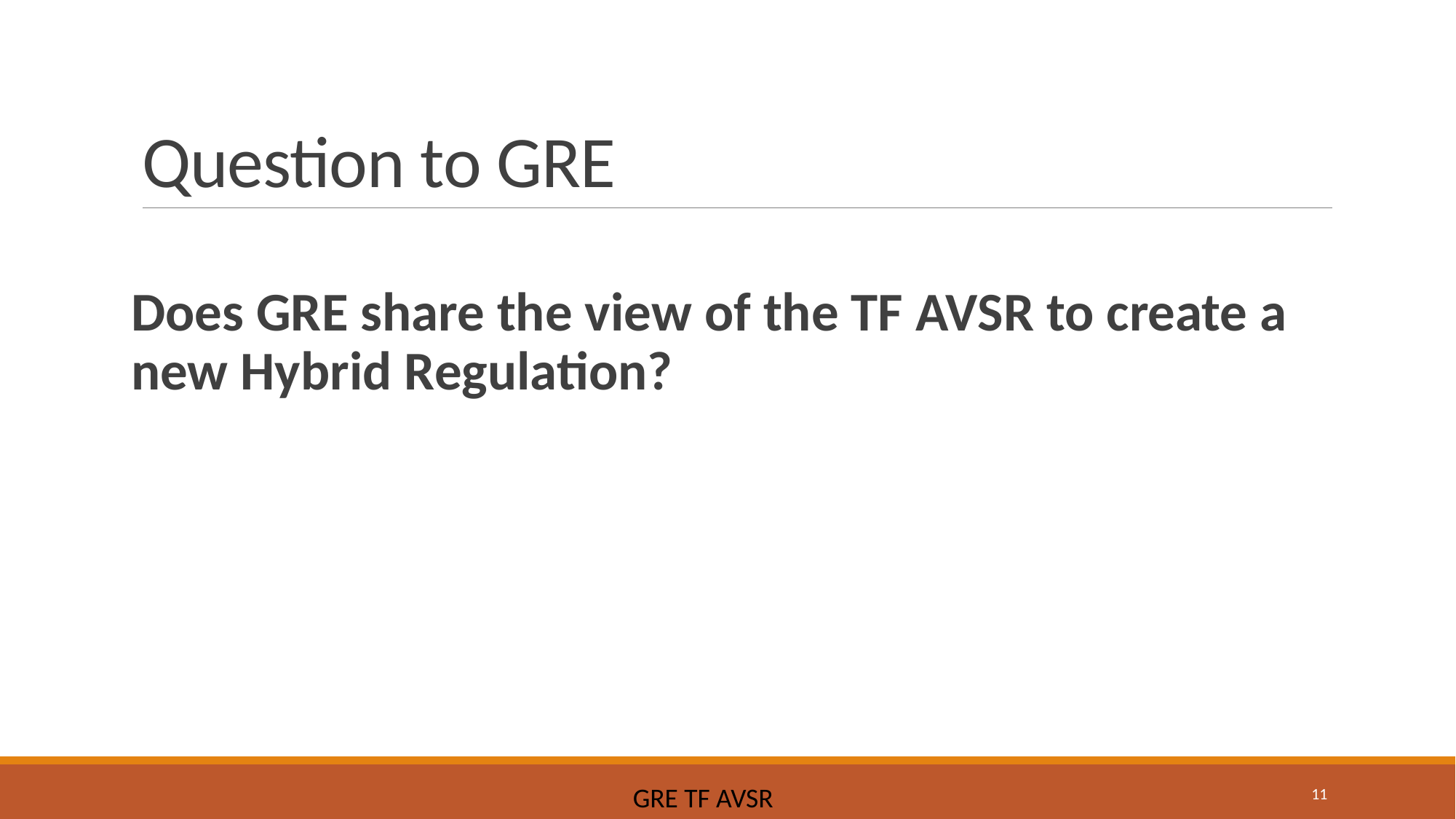

# Question to GRE

Does GRE share the view of the TF AVSR to create a new Hybrid Regulation?
11